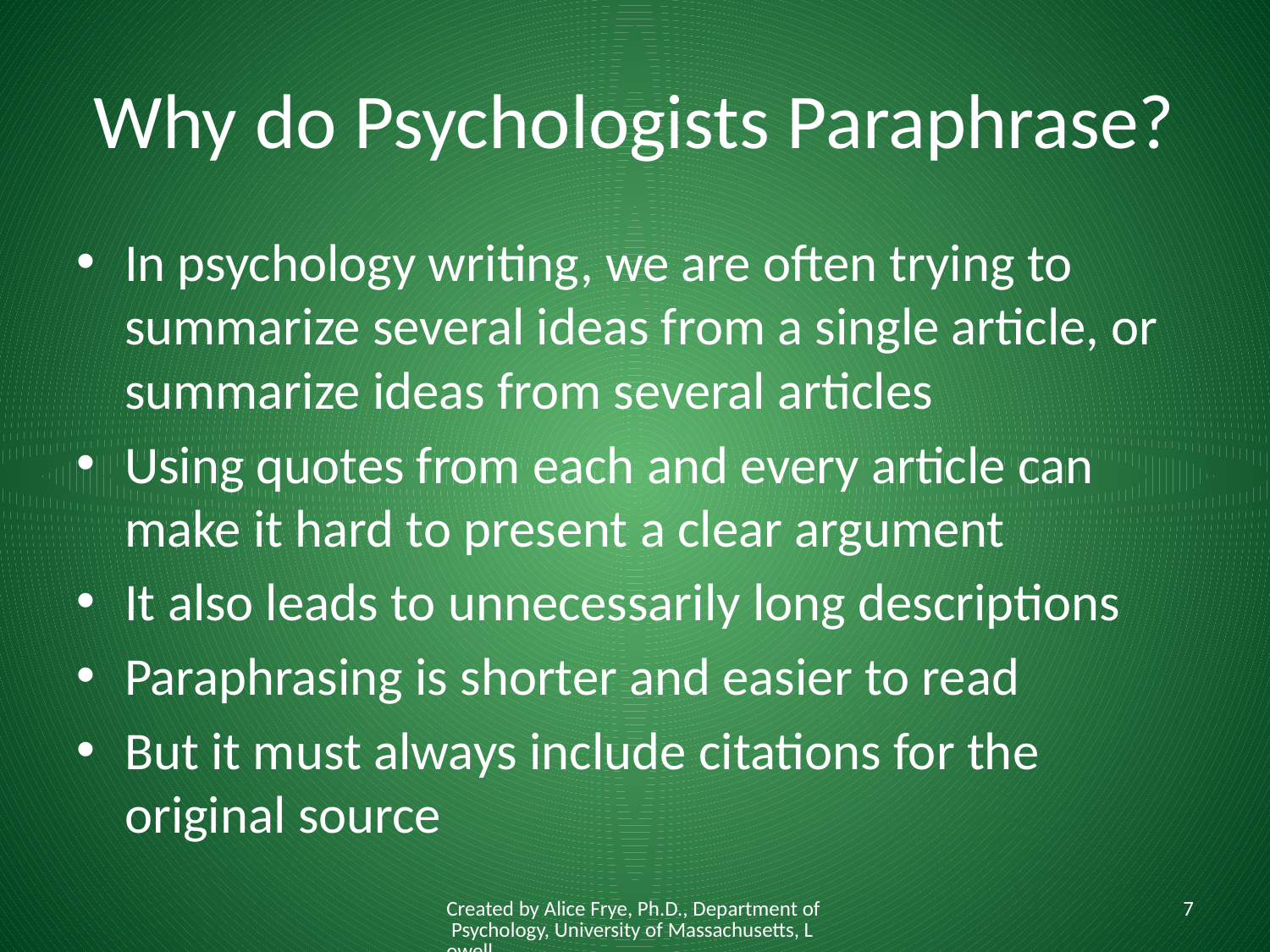

# Why do Psychologists Paraphrase?
In psychology writing, we are often trying to summarize several ideas from a single article, or summarize ideas from several articles
Using quotes from each and every article can make it hard to present a clear argument
It also leads to unnecessarily long descriptions
Paraphrasing is shorter and easier to read
But it must always include citations for the original source
Created by Alice Frye, Ph.D., Department of Psychology, University of Massachusetts, Lowell
7